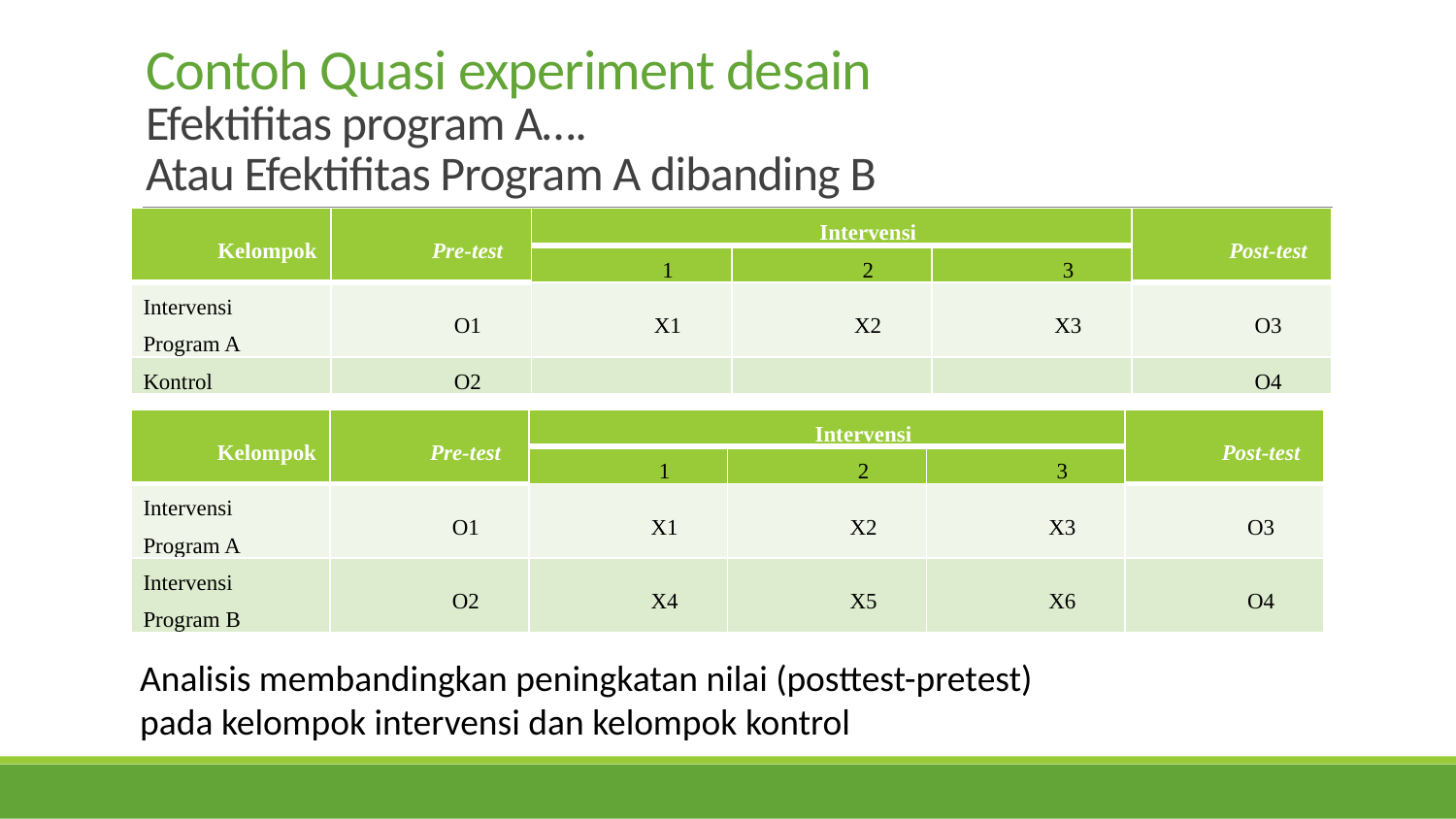

# Contoh Quasi experiment desain Efektifitas program A…. Atau Efektifitas Program A dibanding B
| Kelompok | Pre-test | Intervensi |  |  | Post-test |
| --- | --- | --- | --- | --- | --- |
|  |  | 1 | 2 | 3 |  |
| Intervensi Program A | O1 | X1 | X2 | X3 | O3 |
| Kontrol | O2 |  |  |  | O4 |
| Kelompok | Pre-test | Intervensi |  |  | Post-test |
| --- | --- | --- | --- | --- | --- |
|  |  | 1 | 2 | 3 |  |
| Intervensi Program A | O1 | X1 | X2 | X3 | O3 |
| Intervensi Program B | O2 | X4 | X5 | X6 | O4 |
Analisis membandingkan peningkatan nilai (posttest-pretest)
pada kelompok intervensi dan kelompok kontrol